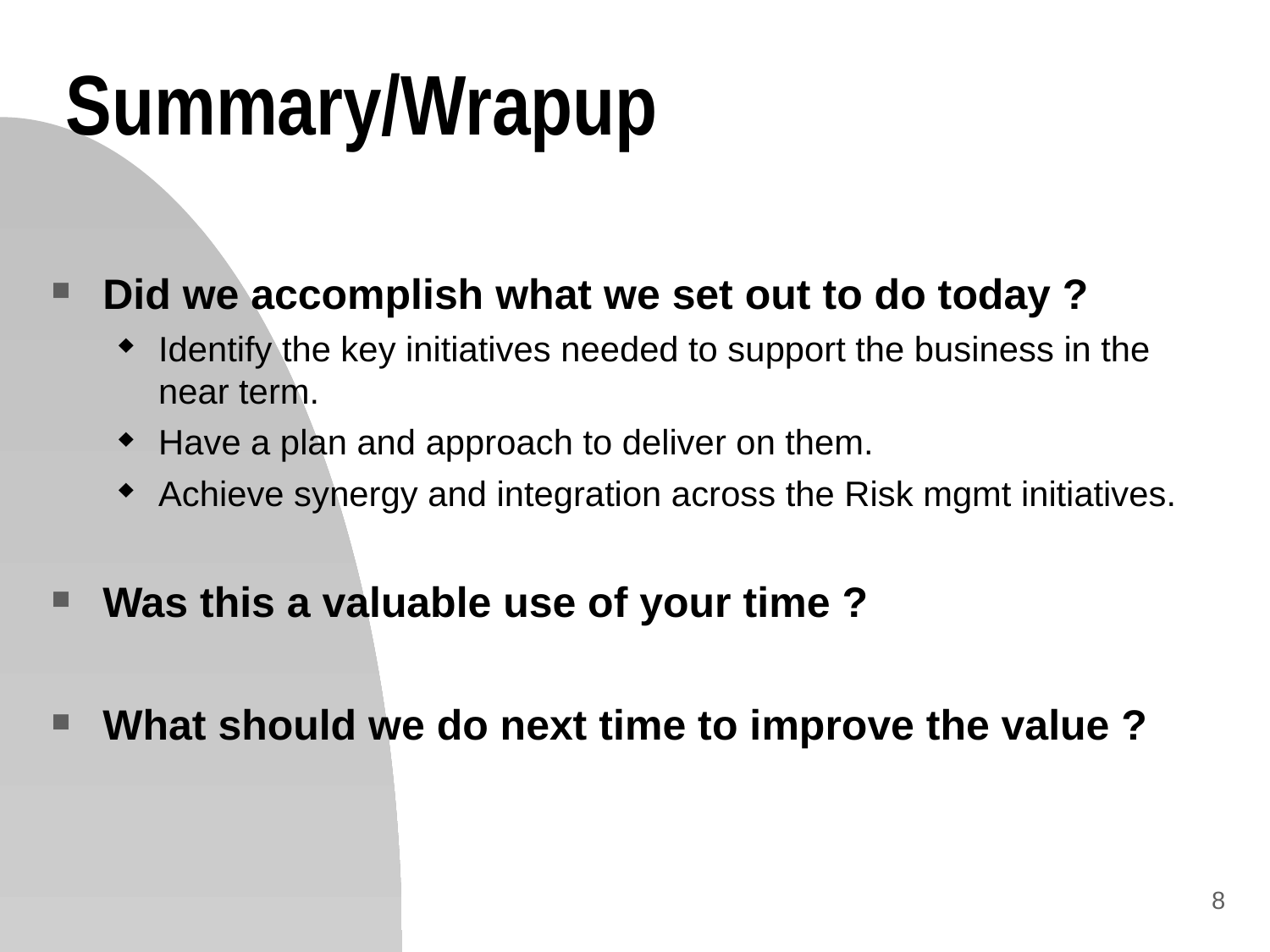

# Summary/Wrapup

Did we accomplish what we set out to do today ?
Identify the key initiatives needed to support the business in the near term.
Have a plan and approach to deliver on them.
Achieve synergy and integration across the Risk mgmt initiatives.

Was this a valuable use of your time ?

What should we do next time to improve the value ?
8